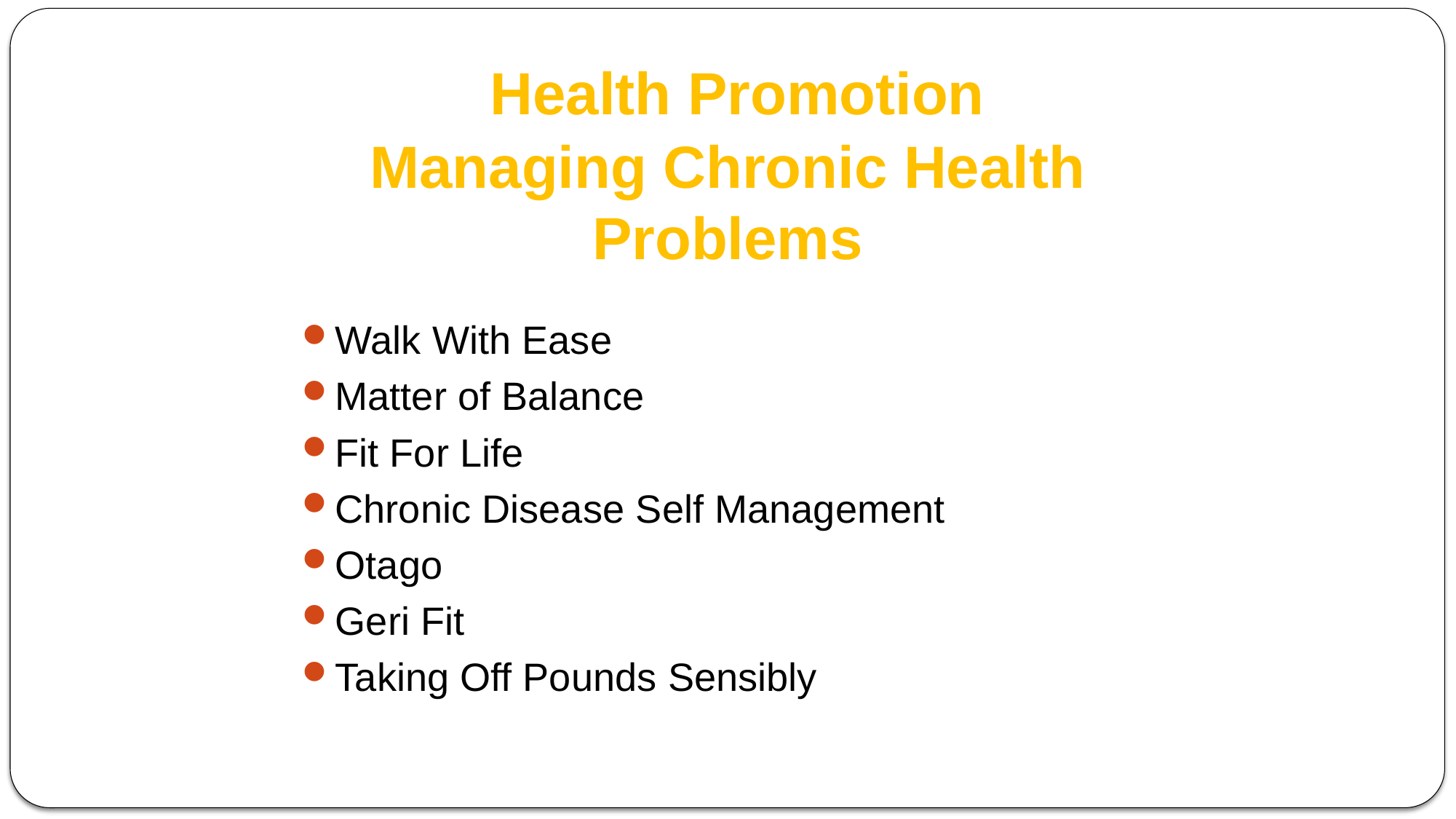

# Health Promotion Managing Chronic Health Problems
Walk With Ease
Matter of Balance
Fit For Life
Chronic Disease Self Management
Otago
Geri Fit
Taking Off Pounds Sensibly